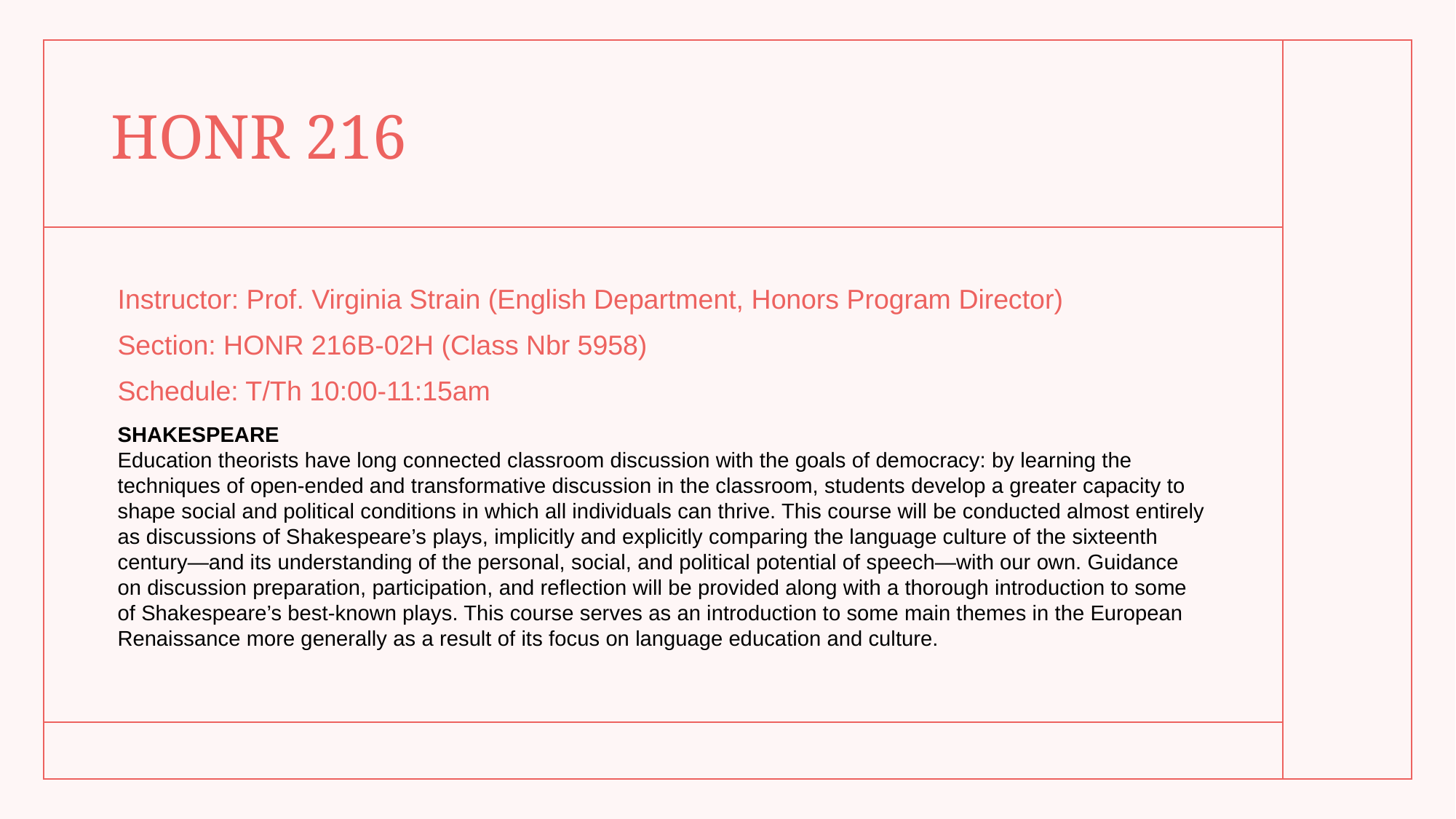

# HONR 216
Instructor: Prof. Virginia Strain (English Department, Honors Program Director)
Section: HONR 216B-02H (Class Nbr 5958)
Schedule: T/Th 10:00-11:15am
SHAKESPEARE
Education theorists have long connected classroom discussion with the goals of democracy: by learning the techniques of open-ended and transformative discussion in the classroom, students develop a greater capacity to shape social and political conditions in which all individuals can thrive. This course will be conducted almost entirely as discussions of Shakespeare’s plays, implicitly and explicitly comparing the language culture of the sixteenth century—and its understanding of the personal, social, and political potential of speech—with our own. Guidance on discussion preparation, participation, and reflection will be provided along with a thorough introduction to some of Shakespeare’s best-known plays. This course serves as an introduction to some main themes in the European Renaissance more generally as a result of its focus on language education and culture.